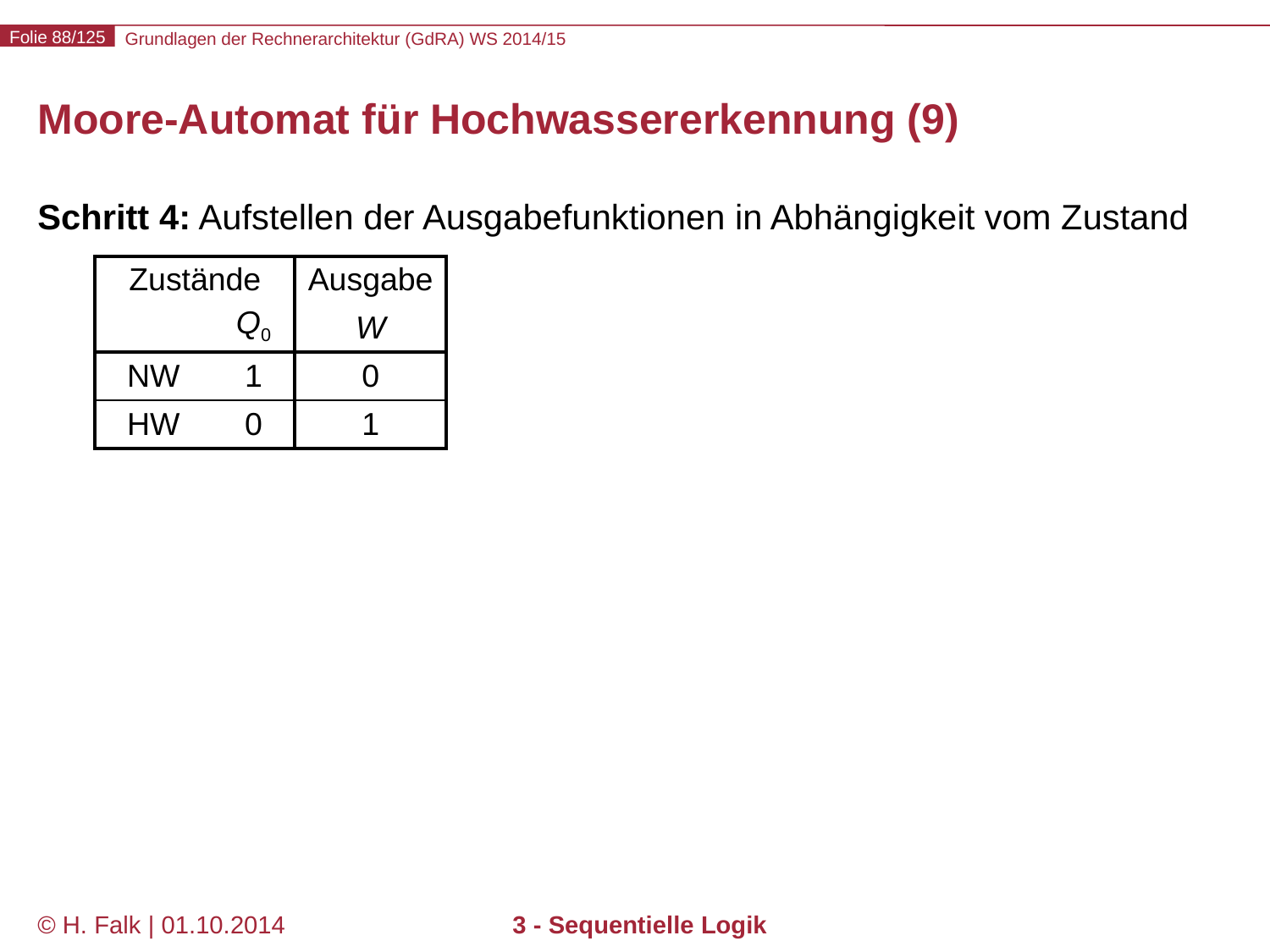

# Moore-Automat für Hochwassererkennung (9)
Schritt 4: Aufstellen der Ausgabefunktionen in Abhängigkeit vom Zustand
| Zustände |  | Ausgabe |
| --- | --- | --- |
|  | Q0 | W |
| NW | 1 | 0 |
| HW | 0 | 1 |
© H. Falk | 01.10.2014
3 - Sequentielle Logik